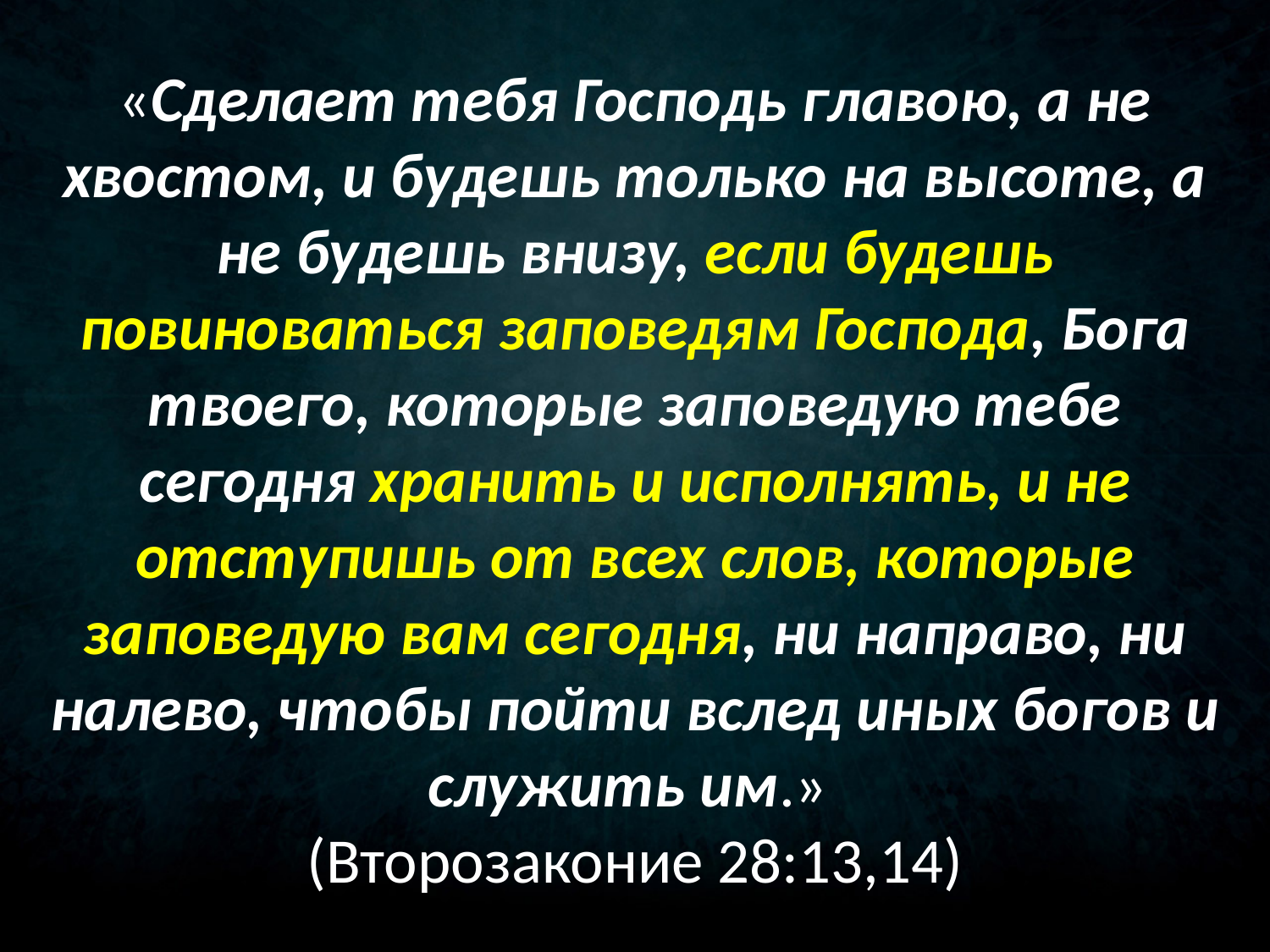

«Сделает тебя Господь главою, а не хвостом, и будешь только на высоте, а не будешь внизу, если будешь повиноваться заповедям Господа, Бога твоего, которые заповедую тебе сегодня хранить и исполнять, и не отступишь от всех слов, которые заповедую вам сегодня, ни направо, ни налево, чтобы пойти вслед иных богов и служить им.»
(Второзаконие 28:13,14)